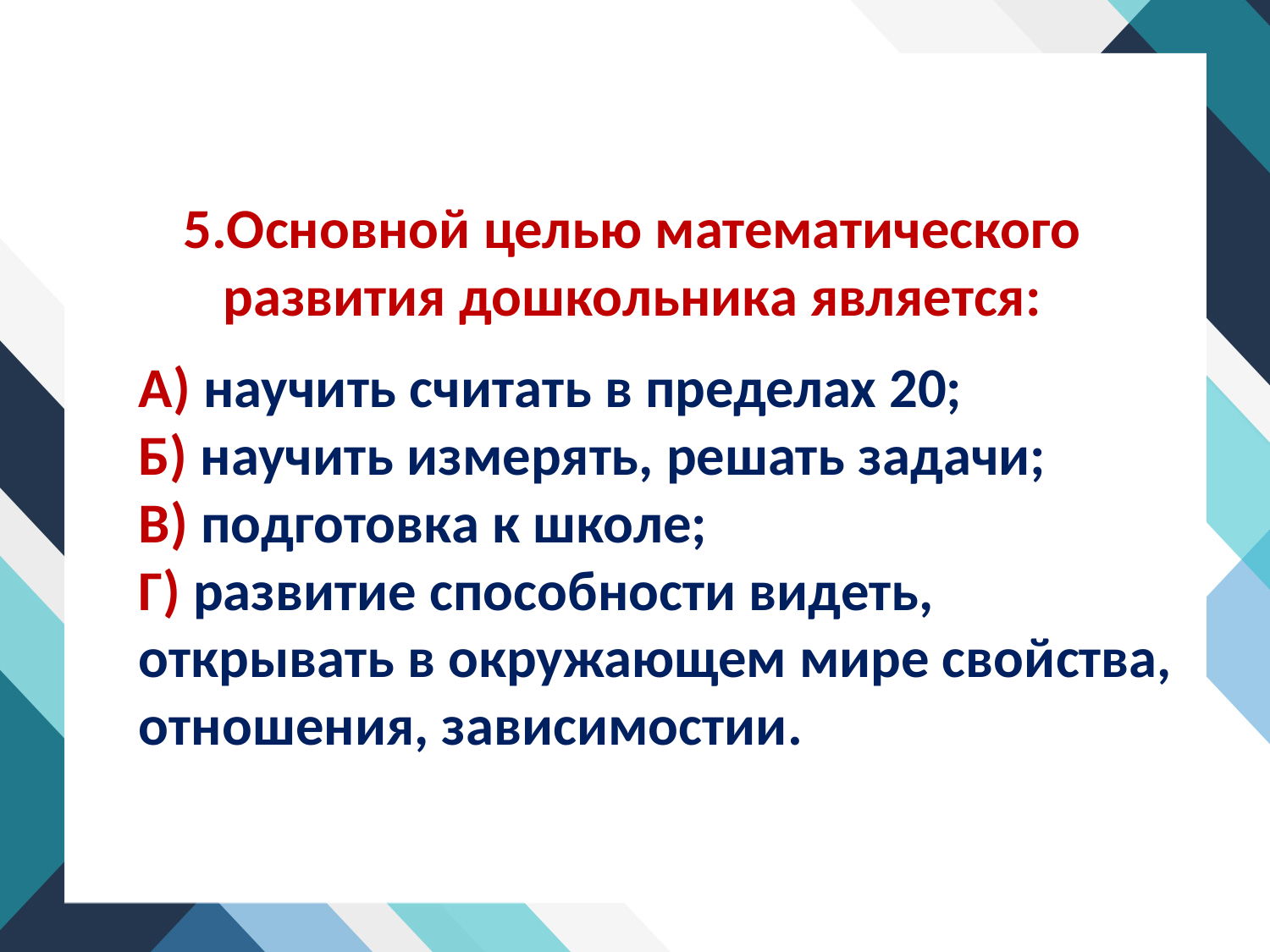

5.Основной целью математического развития дошкольника является:

А) научить считать в пределах 20;
Б) научить измерять, решать задачи;
В) подготовка к школе;
Г) развитие способности видеть, открывать в окружающем мире свойства, отношения, зависимостии.